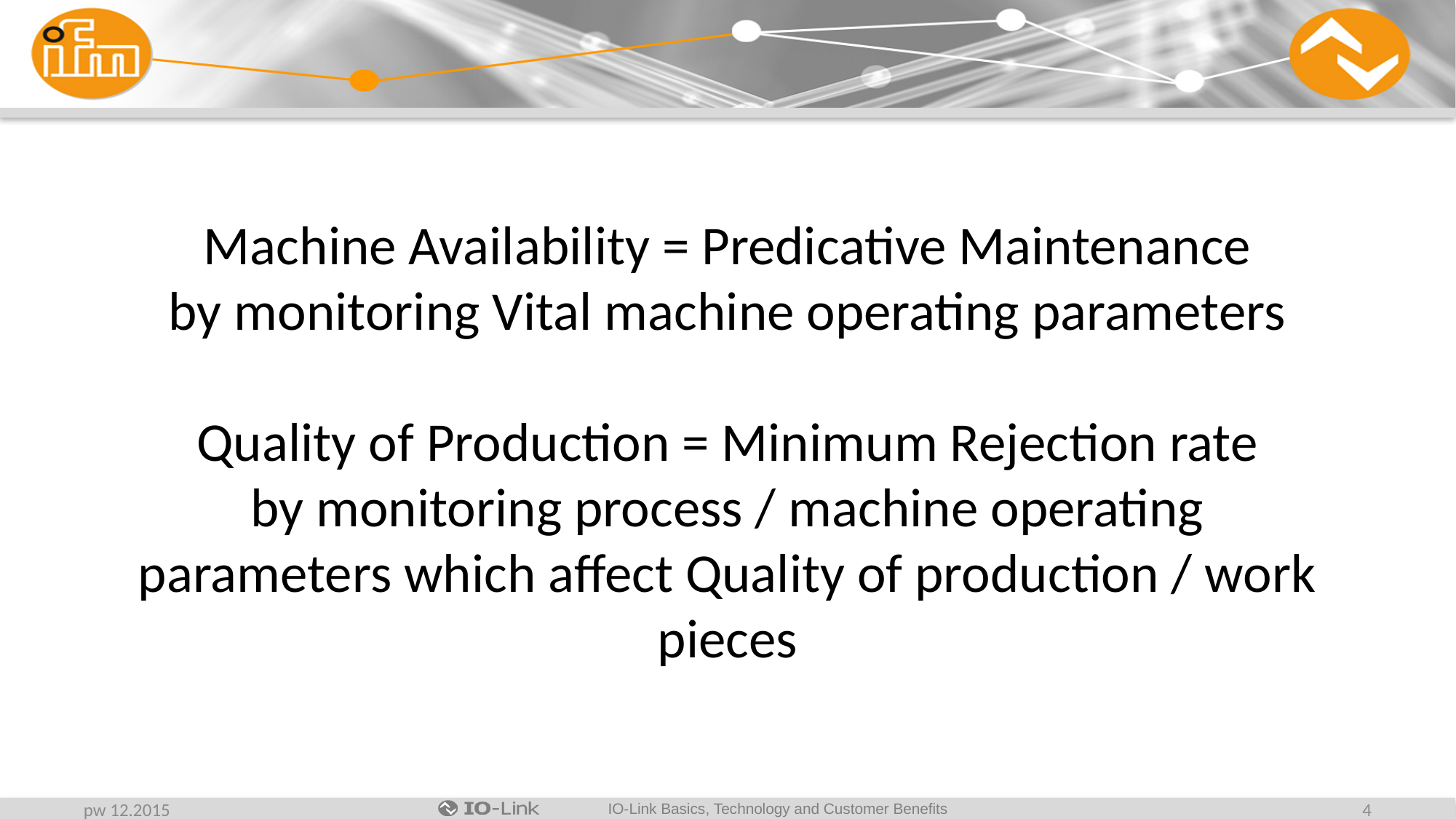

# Machine Availability = Predicative Maintenance by monitoring Vital machine operating parameters Quality of Production = Minimum Rejection rate by monitoring process / machine operating parameters which affect Quality of production / work pieces
pw 12.2015
4